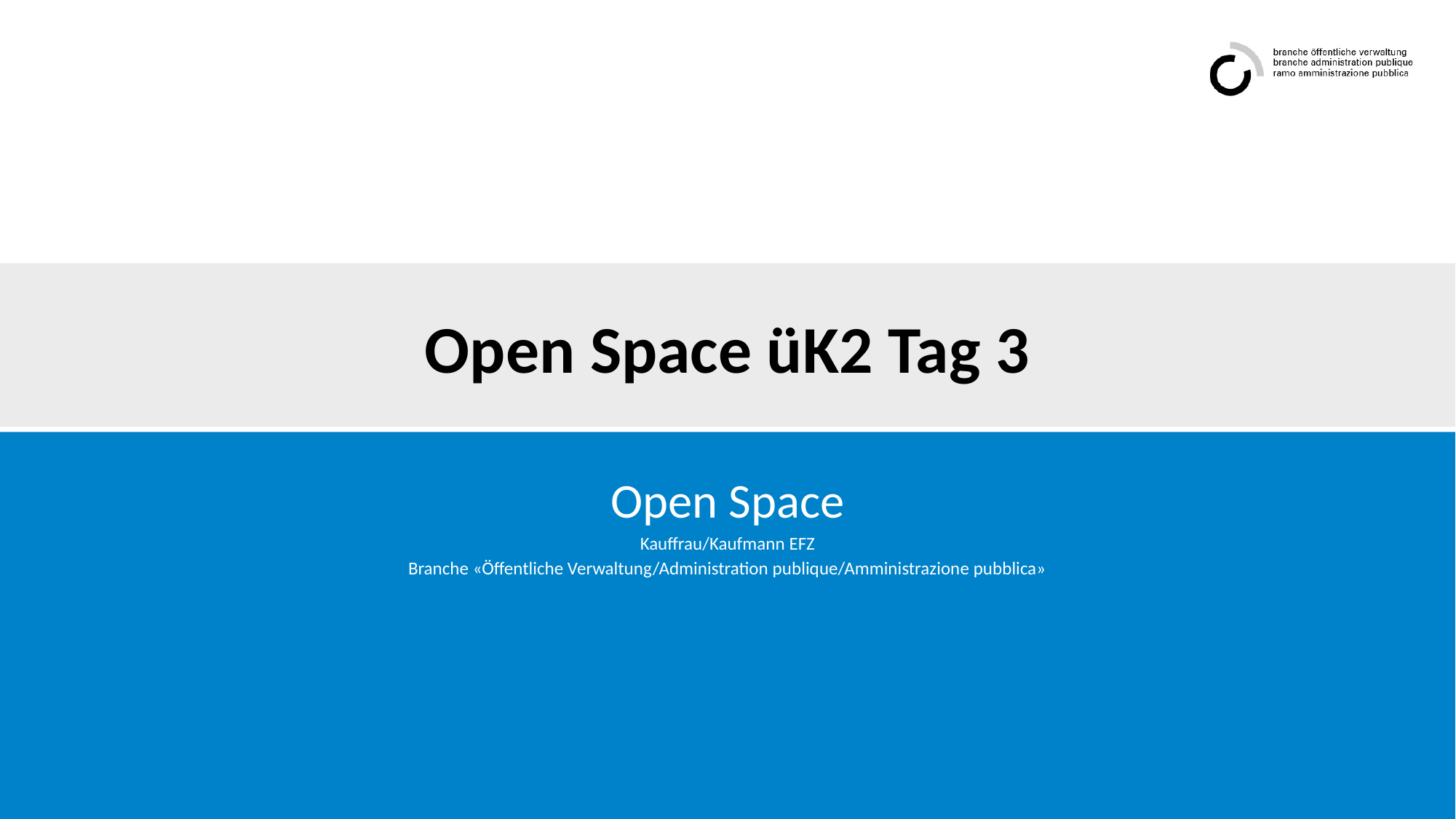

# Open Space üK2 Tag 3
Open Space
Kauffrau/Kaufmann EFZ
Branche «Öffentliche Verwaltung/Administration publique/Amministrazione pubblica»